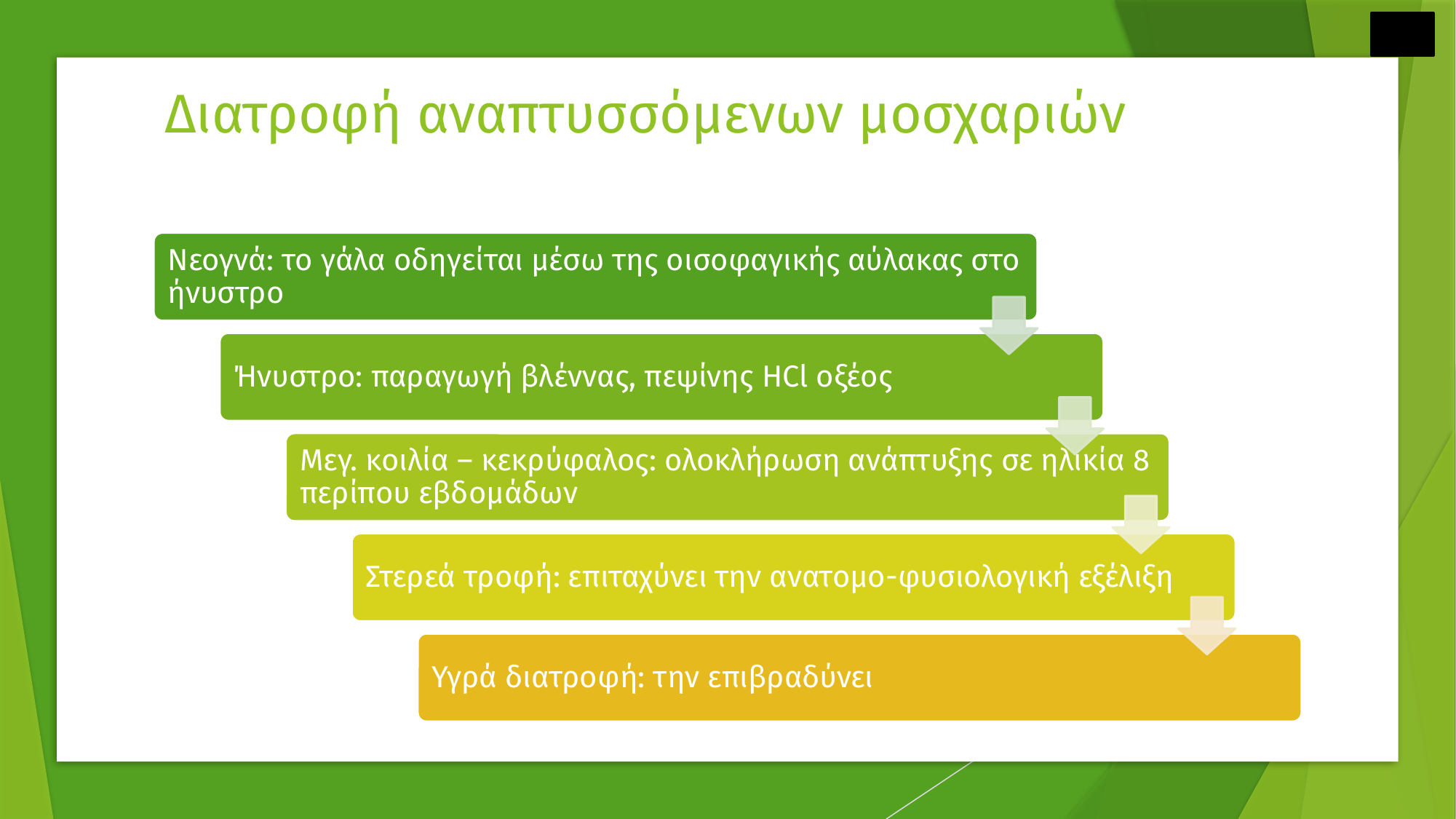

# Διατροφή αναπτυσσόμενων μοσχαριών
Nεογνά: το γάλα οδηγείται μέσω της οισοφαγικής αύλακας στο ήνυστρο
Ήνυστρο: παραγωγή βλέννας, πεψίνης HCl οξέος
Μεγ. κοιλία – κεκρύφαλος: ολοκλήρωση ανάπτυξης σε ηλικία 8 περίπου εβδομάδων
Στερεά τροφή: επιταχύνει την ανατομο-φυσιολογική εξέλιξη
Υγρά διατροφή: την επιβραδύνει